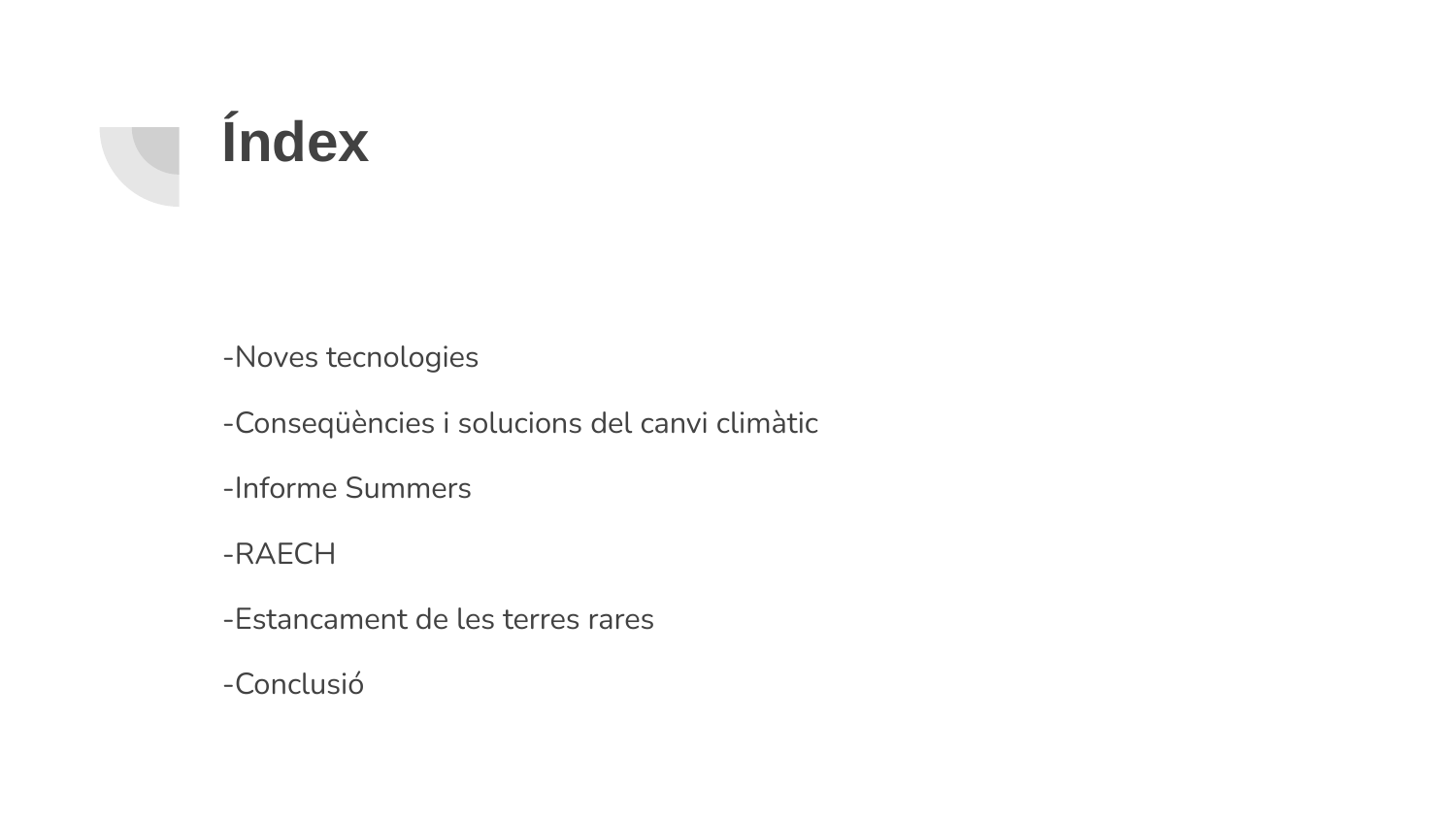

# Índex
-Noves tecnologies
-Conseqüències i solucions del canvi climàtic
-Informe Summers
-RAECH
-Estancament de les terres rares
-Conclusió